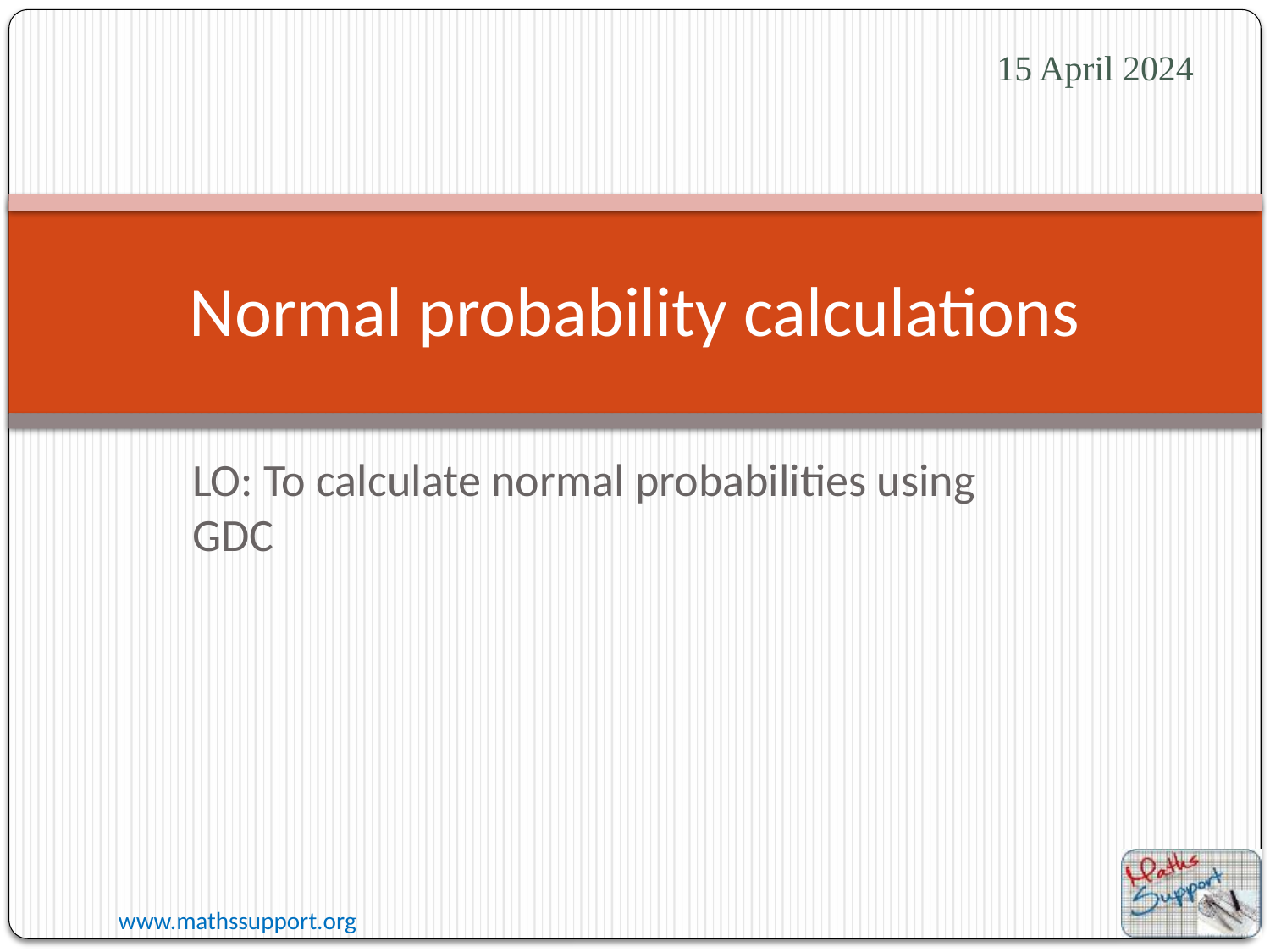

15 April 2024
# Normal probability calculations
LO: To calculate normal probabilities using GDC